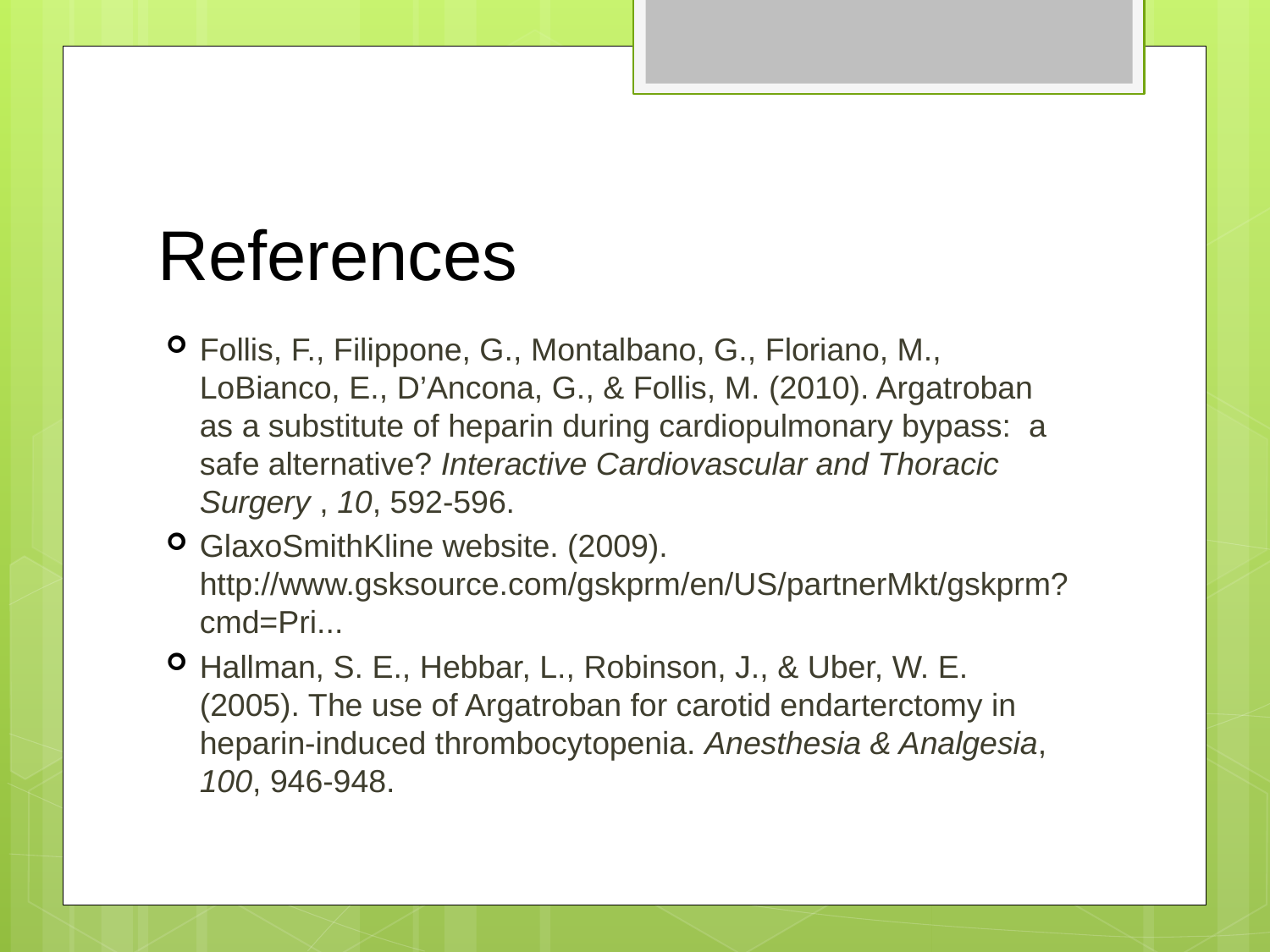

# References
Follis, F., Filippone, G., Montalbano, G., Floriano, M., LoBianco, E., D’Ancona, G., & Follis, M. (2010). Argatroban as a substitute of heparin during cardiopulmonary bypass:  a safe alternative? Interactive Cardiovascular and Thoracic Surgery , 10, 592-596.
GlaxoSmithKline website. (2009). http://www.gsksource.com/gskprm/en/US/partnerMkt/gskprm?cmd=Pri...
Hallman, S. E., Hebbar, L., Robinson, J., & Uber, W. E. (2005). The use of Argatroban for carotid endarterctomy in heparin-induced thrombocytopenia. Anesthesia & Analgesia, 100, 946-948.